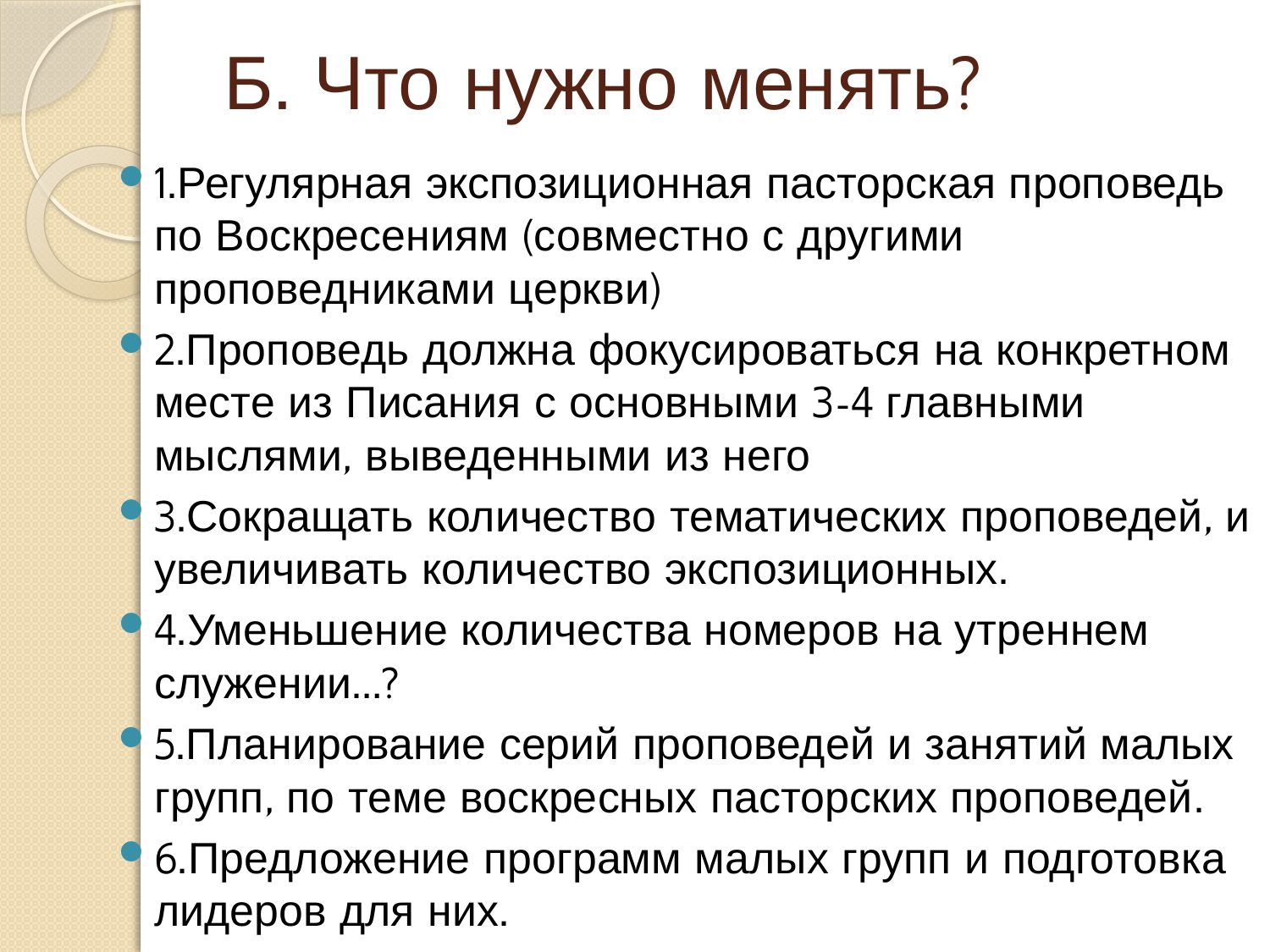

# Б. Что нужно менять?
1.Регулярная экспозиционная пасторская проповедь по Воскресениям (совместно с другими проповедниками церкви)
2.Проповедь должна фокусироваться на конкретном месте из Писания с основными 3-4 главными мыслями, выведенными из него
3.Сокращать количество тематических проповедей, и увеличивать количество экспозиционных.
4.Уменьшение количества номеров на утреннем служении…?
5.Планирование серий проповедей и занятий малых групп, по теме воскресных пасторских проповедей.
6.Предложение программ малых групп и подготовка лидеров для них.